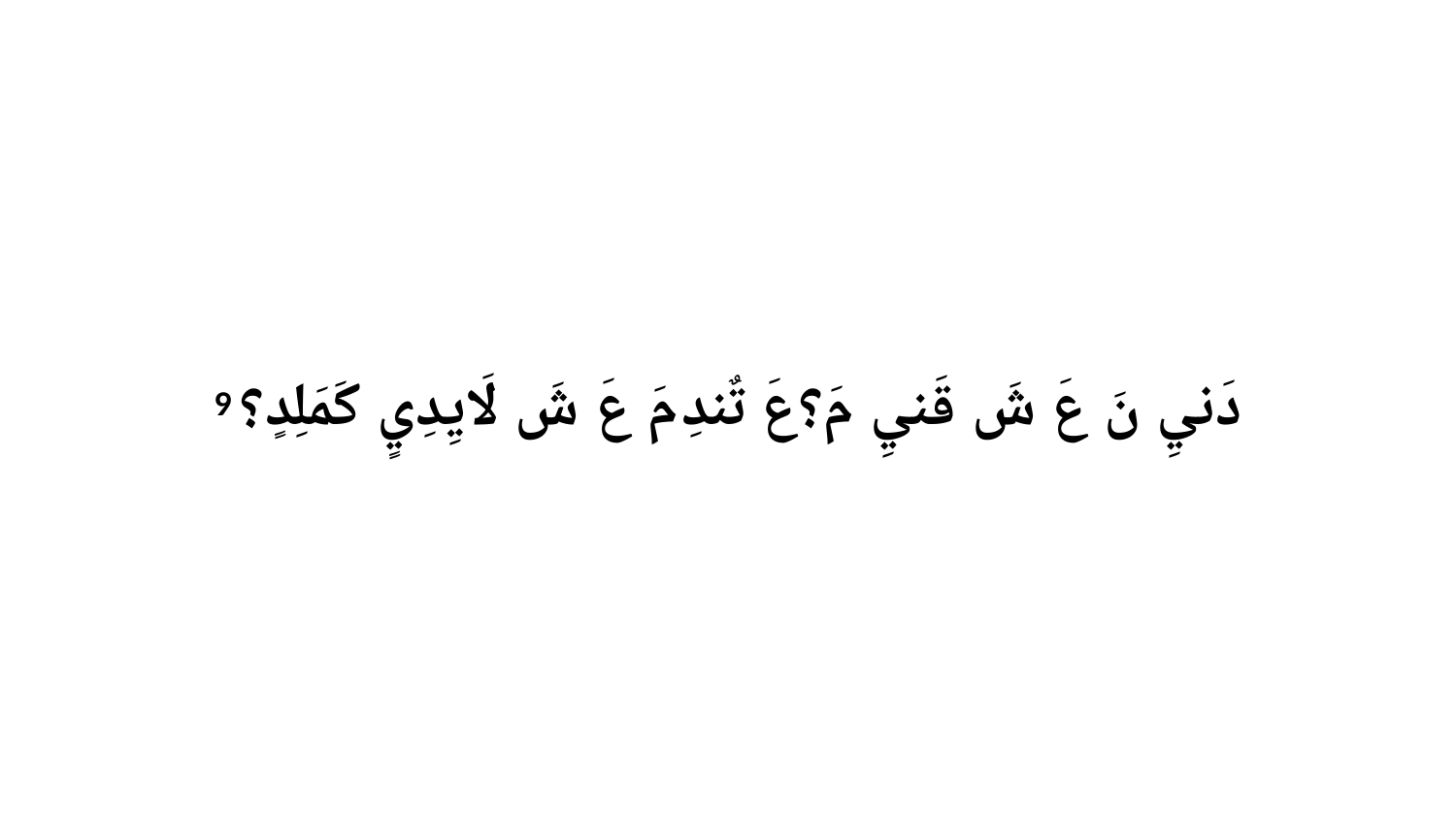

9 دَنيِ نَ عَ شَ قَنيِ مَ؟عَ تٌندِ مَ عَ شَ لَايِدِيٍ كَمَلِدٍ؟